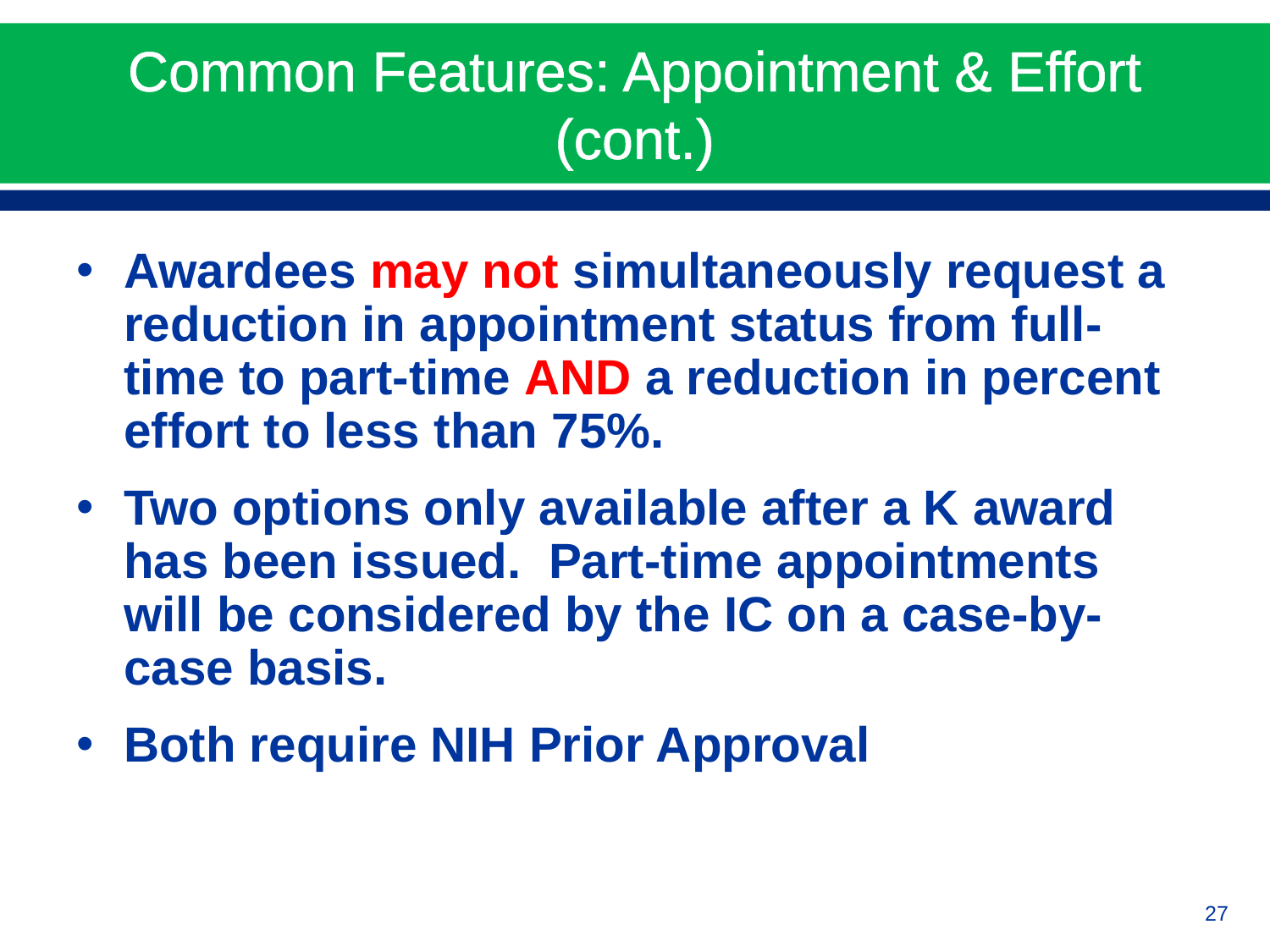

# Common Features: Appointment & Effort (cont.)
Awardees may not simultaneously request a reduction in appointment status from full-time to part-time AND a reduction in percent effort to less than 75%.
Two options only available after a K award has been issued.  Part-time appointments will be considered by the IC on a case-by-case basis.
Both require NIH Prior Approval
27